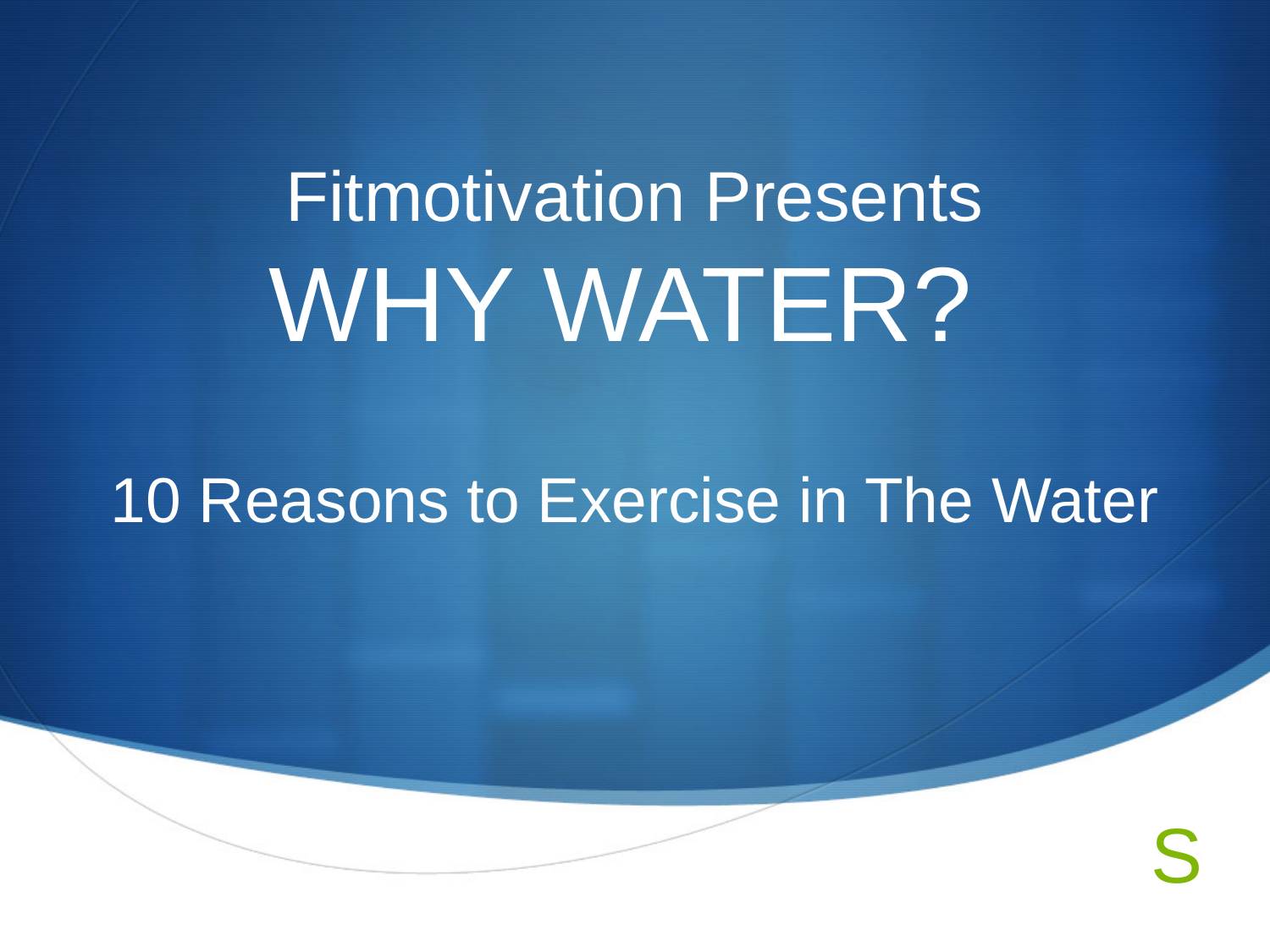

# Fitmotivation Presents WHY WATER?
10 Reasons to Exercise in The Water